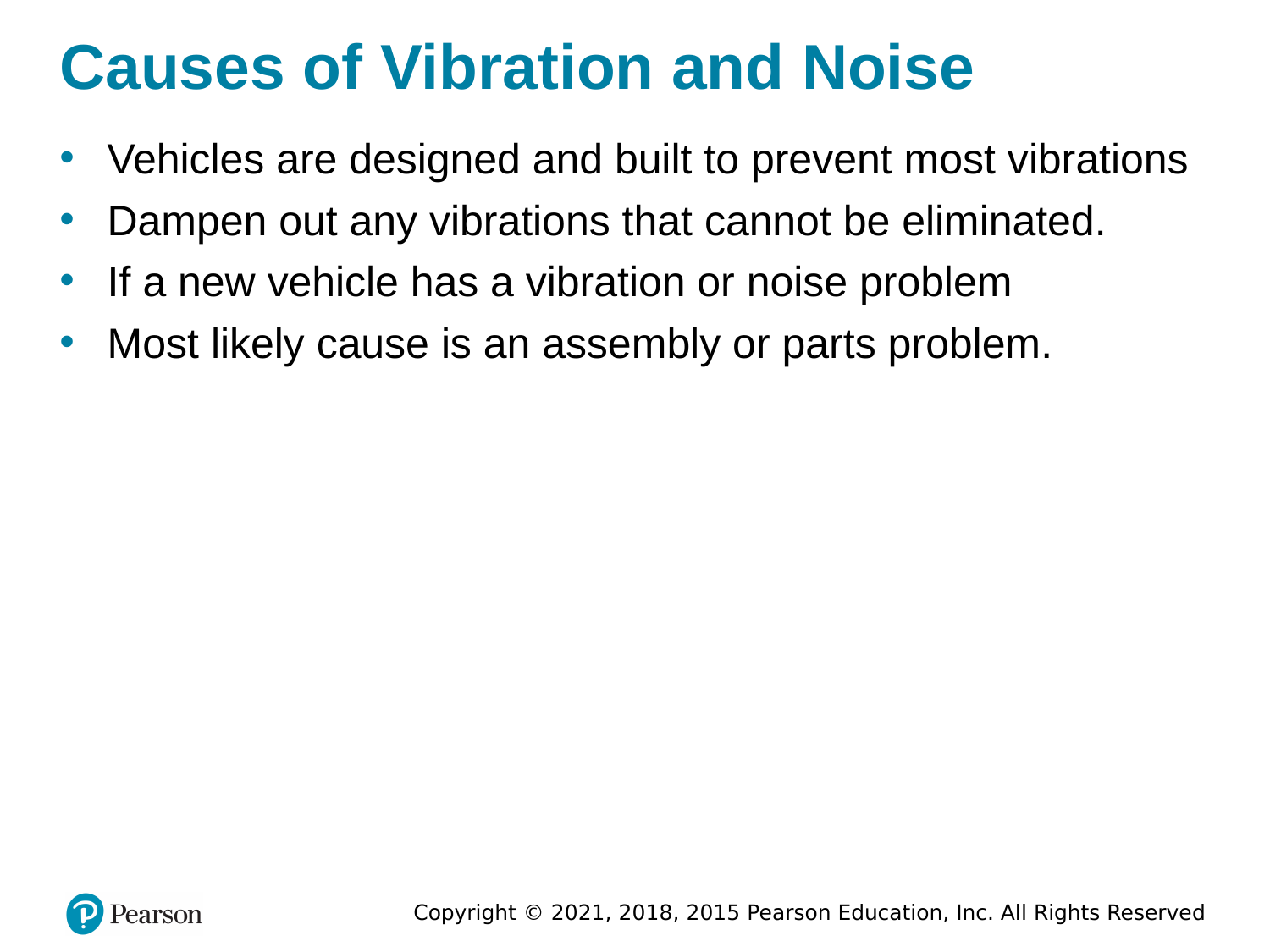

# Causes of Vibration and Noise
Vehicles are designed and built to prevent most vibrations
Dampen out any vibrations that cannot be eliminated.
If a new vehicle has a vibration or noise problem
Most likely cause is an assembly or parts problem.